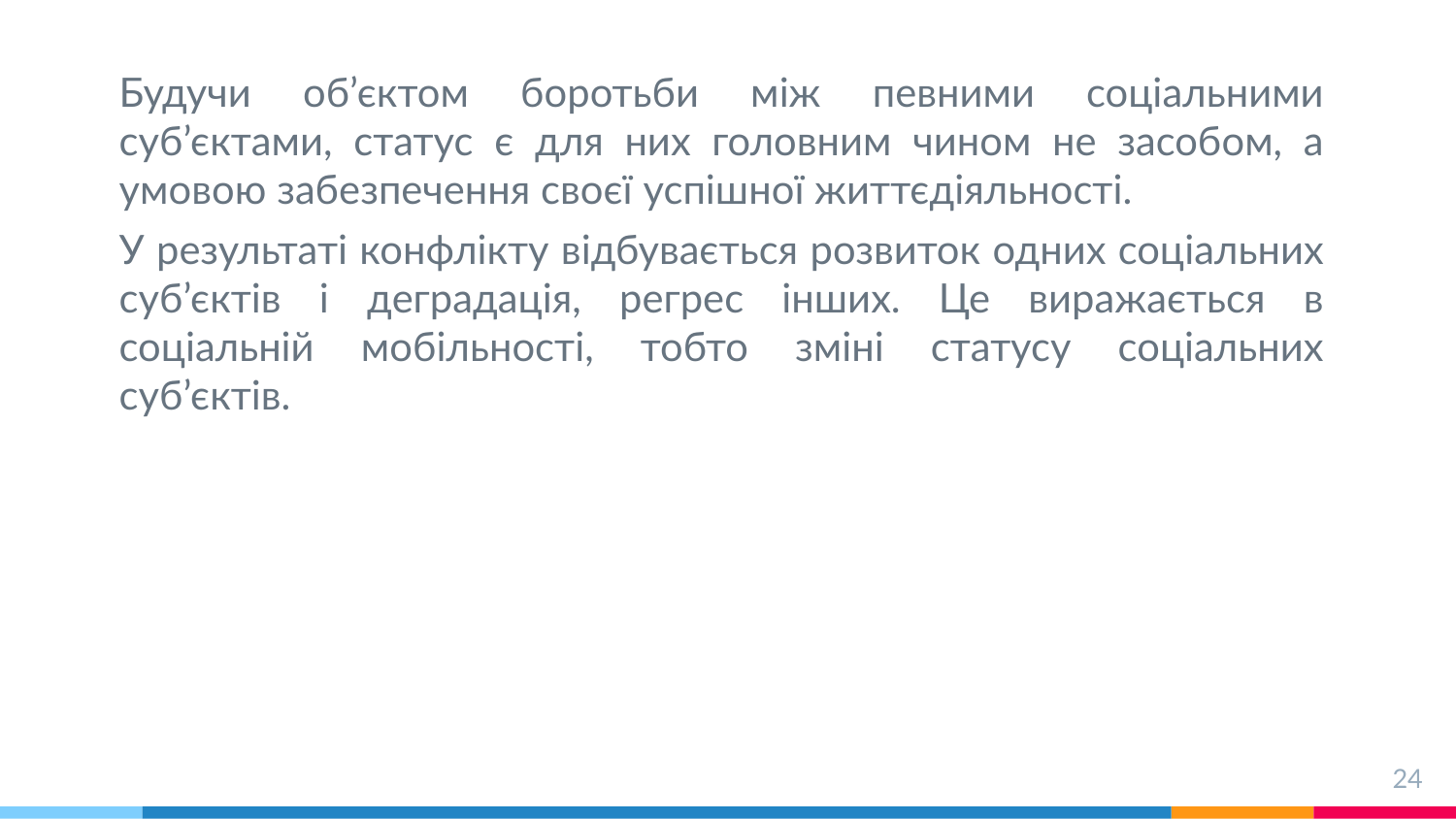

Будучи об’єктом боротьби між певними соціальними суб’єктами, статус є для них головним чином не засобом, а умовою забезпечення своєї успішної життєдіяльності.
У результаті конфлікту відбувається розвиток одних соціальних суб’єктів і деградація, регрес інших. Це виражається в соціальній мобільності, тобто зміні статусу соціальних суб’єктів.
24